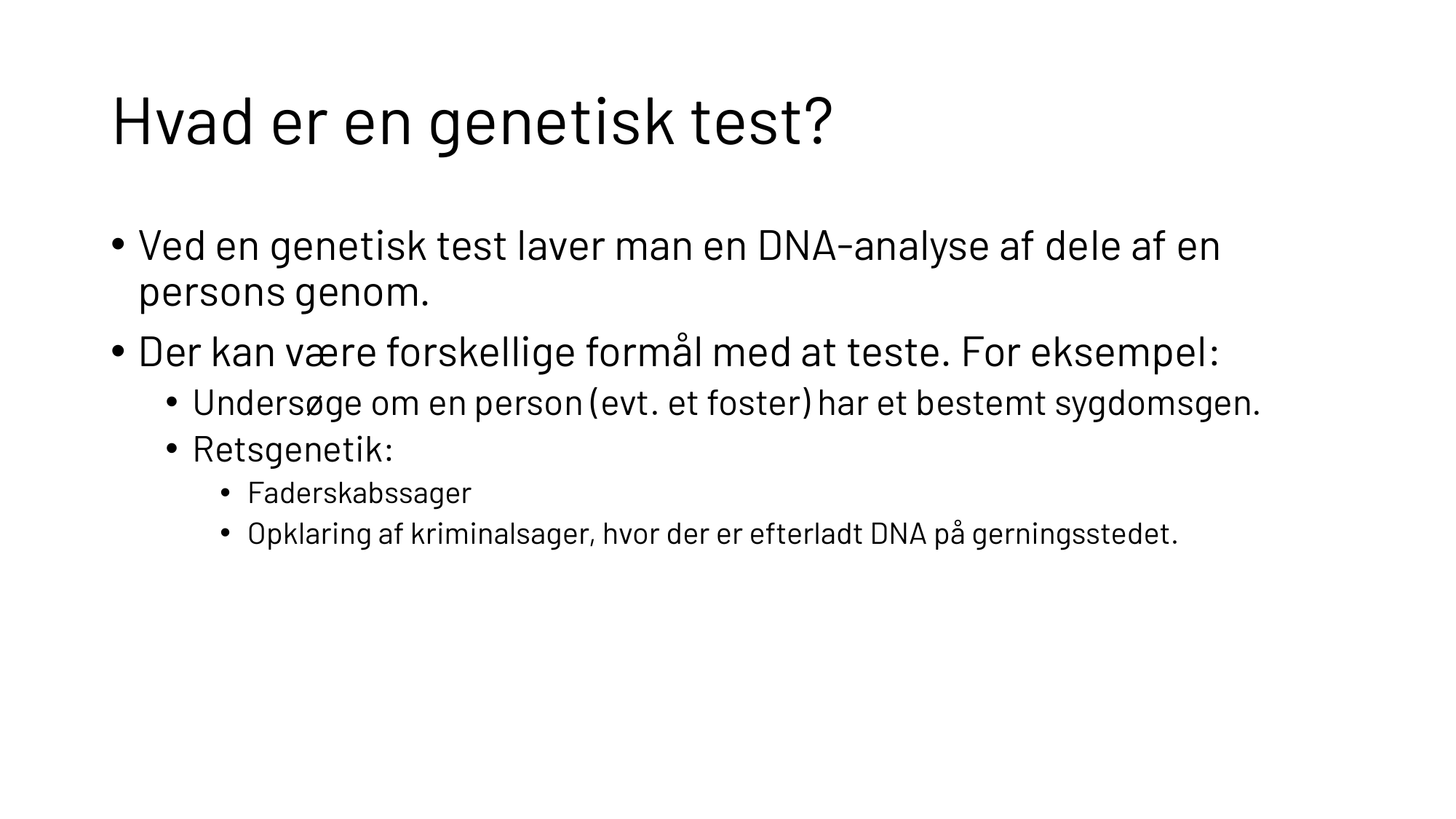

# Hvad er en genetisk test?
Ved en genetisk test laver man en DNA-analyse af dele af en persons genom.
Der kan være forskellige formål med at teste. For eksempel:
Undersøge om en person (evt. et foster) har et bestemt sygdomsgen.
Retsgenetik:
Faderskabssager
Opklaring af kriminalsager, hvor der er efterladt DNA på gerningsstedet.